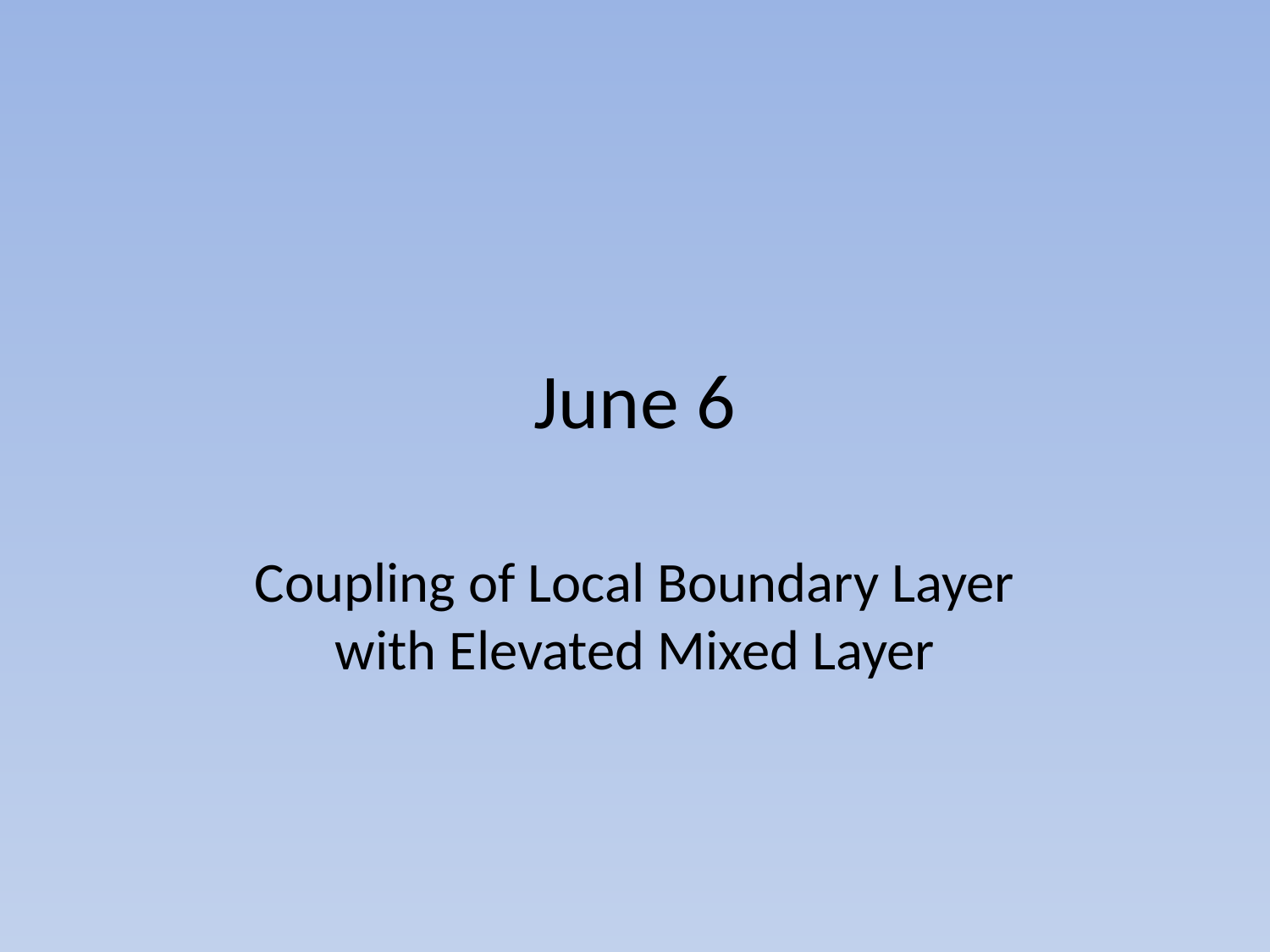

# June 6
Coupling of Local Boundary Layer with Elevated Mixed Layer